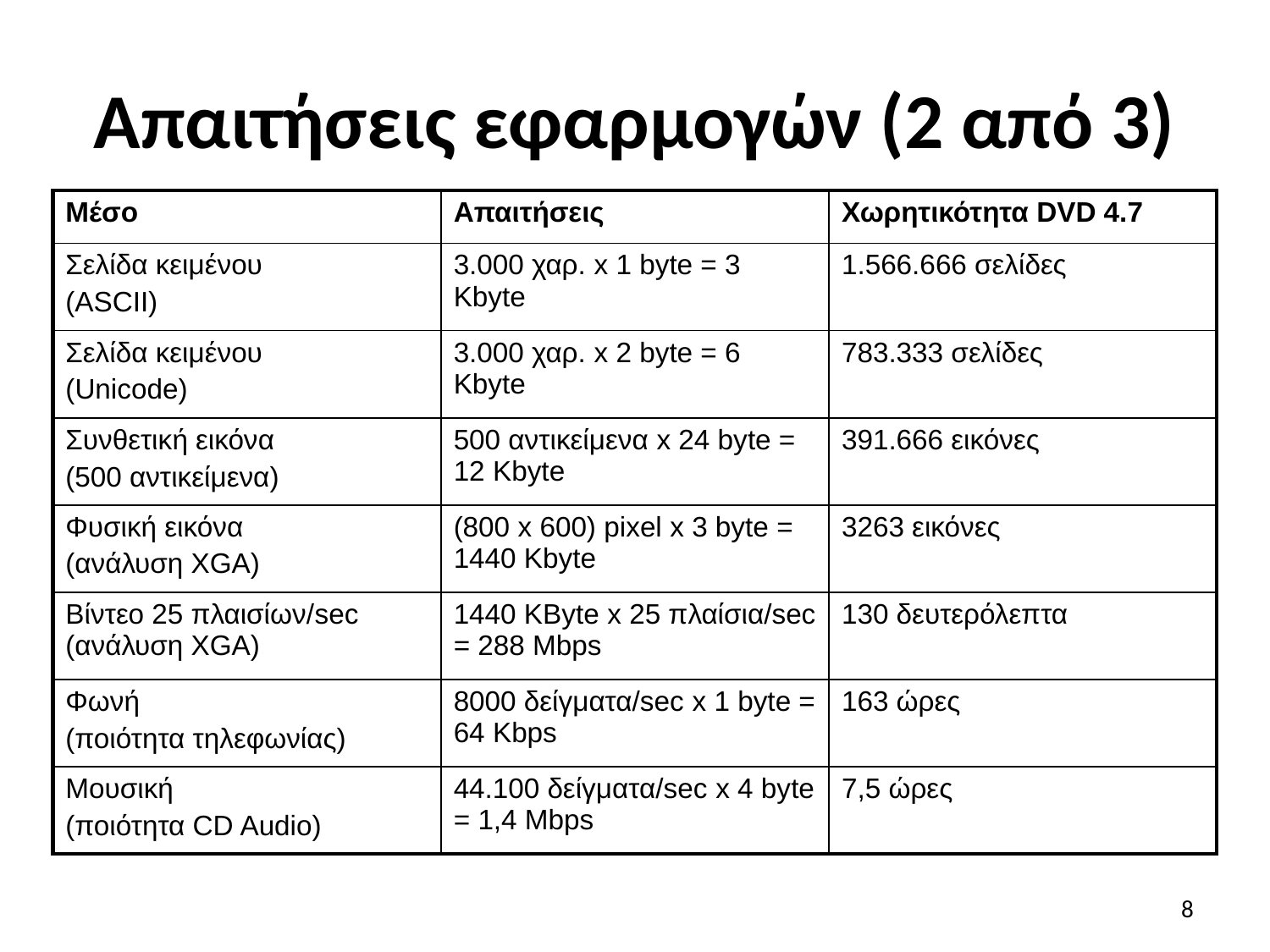

# Απαιτήσεις εφαρμογών (2 από 3)
| Μέσο | Απαιτήσεις | Χωρητικότητα DVD 4.7 |
| --- | --- | --- |
| Σελίδα κειμένου (ASCII) | 3.000 χαρ. x 1 byte = 3 Kbyte | 1.566.666 σελίδες |
| Σελίδα κειμένου (Unicode) | 3.000 χαρ. x 2 byte = 6 Kbyte | 783.333 σελίδες |
| Συνθετική εικόνα (500 αντικείμενα) | 500 αντικείμενα x 24 byte = 12 Kbyte | 391.666 εικόνες |
| Φυσική εικόνα (ανάλυση XGA) | (800 x 600) pixel x 3 byte = 1440 Kbyte | 3263 εικόνες |
| Βίντεο 25 πλαισίων/sec (ανάλυση XGA) | 1440 KByte x 25 πλαίσια/sec = 288 Mbps | 130 δευτερόλεπτα |
| Φωνή (ποιότητα τηλεφωνίας) | 8000 δείγματα/sec x 1 byte = 64 Kbps | 163 ώρες |
| Μουσική (ποιότητα CD Audio) | 44.100 δείγματα/sec x 4 byte = 1,4 Mbps | 7,5 ώρες |
8